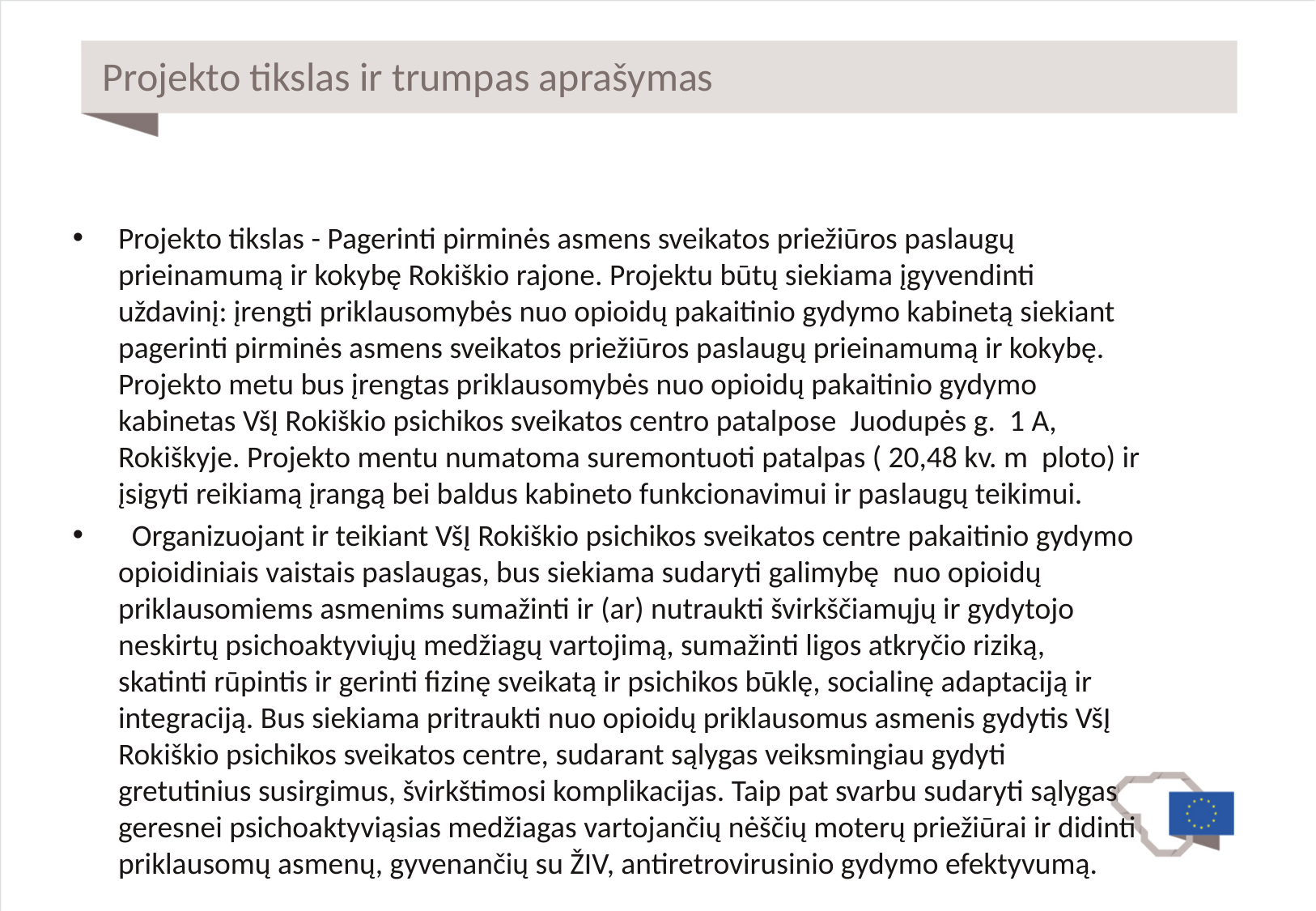

# Projekto tikslas ir trumpas aprašymas
Projekto tikslas - Pagerinti pirminės asmens sveikatos priežiūros paslaugų prieinamumą ir kokybę Rokiškio rajone. Projektu būtų siekiama įgyvendinti uždavinį: įrengti priklausomybės nuo opioidų pakaitinio gydymo kabinetą siekiant pagerinti pirminės asmens sveikatos priežiūros paslaugų prieinamumą ir kokybę. Projekto metu bus įrengtas priklausomybės nuo opioidų pakaitinio gydymo kabinetas VšĮ Rokiškio psichikos sveikatos centro patalpose  Juodupės g.  1 A, Rokiškyje. Projekto mentu numatoma suremontuoti patalpas ( 20,48 kv. m  ploto) ir įsigyti reikiamą įrangą bei baldus kabineto funkcionavimui ir paslaugų teikimui.
  Organizuojant ir teikiant VšĮ Rokiškio psichikos sveikatos centre pakaitinio gydymo opioidiniais vaistais paslaugas, bus siekiama sudaryti galimybę  nuo opioidų priklausomiems asmenims sumažinti ir (ar) nutraukti švirkščiamųjų ir gydytojo neskirtų psichoaktyviųjų medžiagų vartojimą, sumažinti ligos atkryčio riziką, skatinti rūpintis ir gerinti fizinę sveikatą ir psichikos būklę, socialinę adaptaciją ir integraciją. Bus siekiama pritraukti nuo opioidų priklausomus asmenis gydytis VšĮ Rokiškio psichikos sveikatos centre, sudarant sąlygas veiksmingiau gydyti gretutinius susirgimus, švirkštimosi komplikacijas. Taip pat svarbu sudaryti sąlygas geresnei psichoaktyviąsias medžiagas vartojančių nėščių moterų priežiūrai ir didinti priklausomų asmenų, gyvenančių su ŽIV, antiretrovirusinio gydymo efektyvumą.